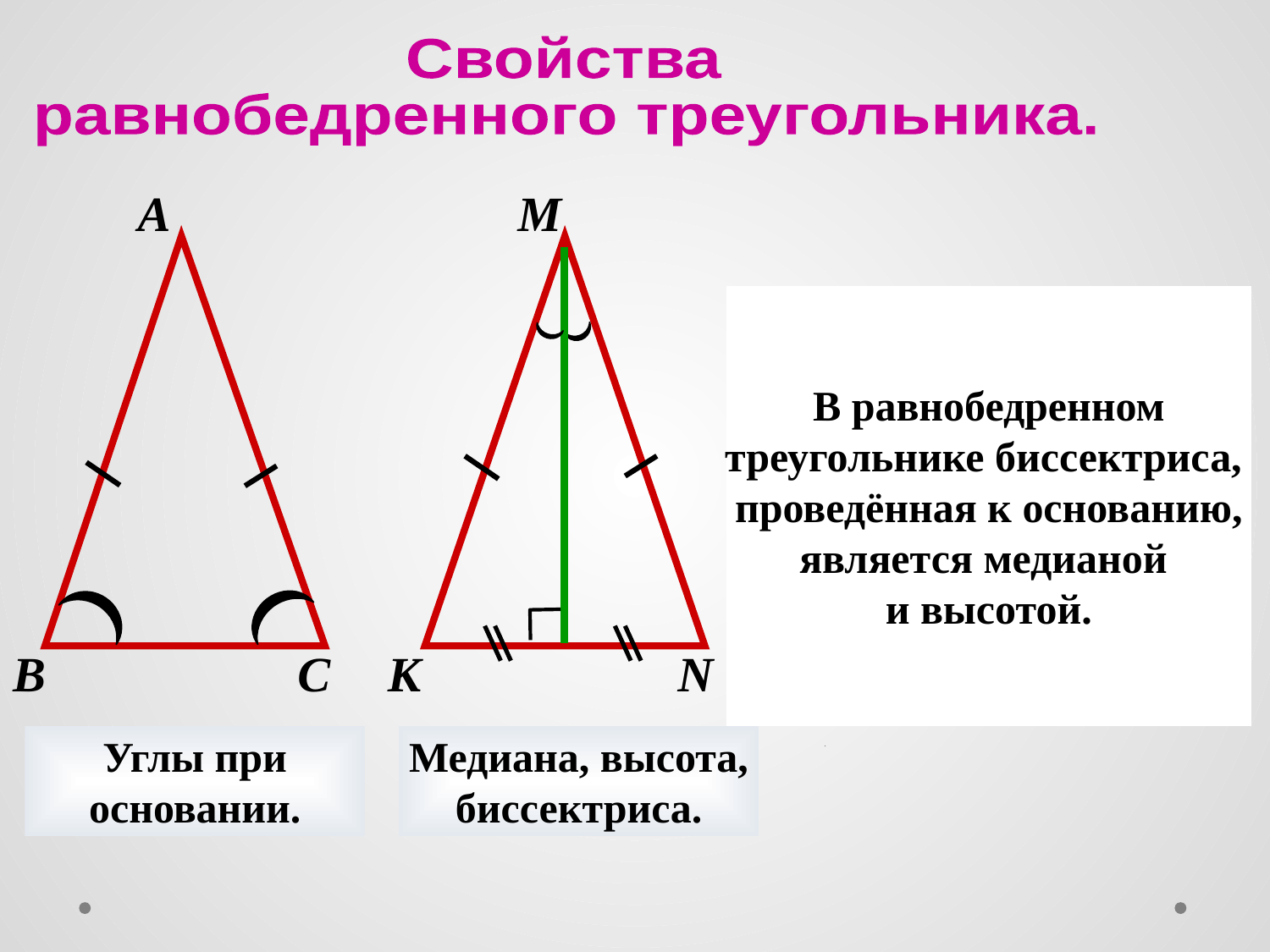

Свойства
равнобедренного треугольника.
А
М

В равнобедренном
треугольнике биссектриса,
проведённая к основанию,
является медианой
и высотой.

В
С
К
N
Углы при
основании.
Медиана, высота,
биссектриса.